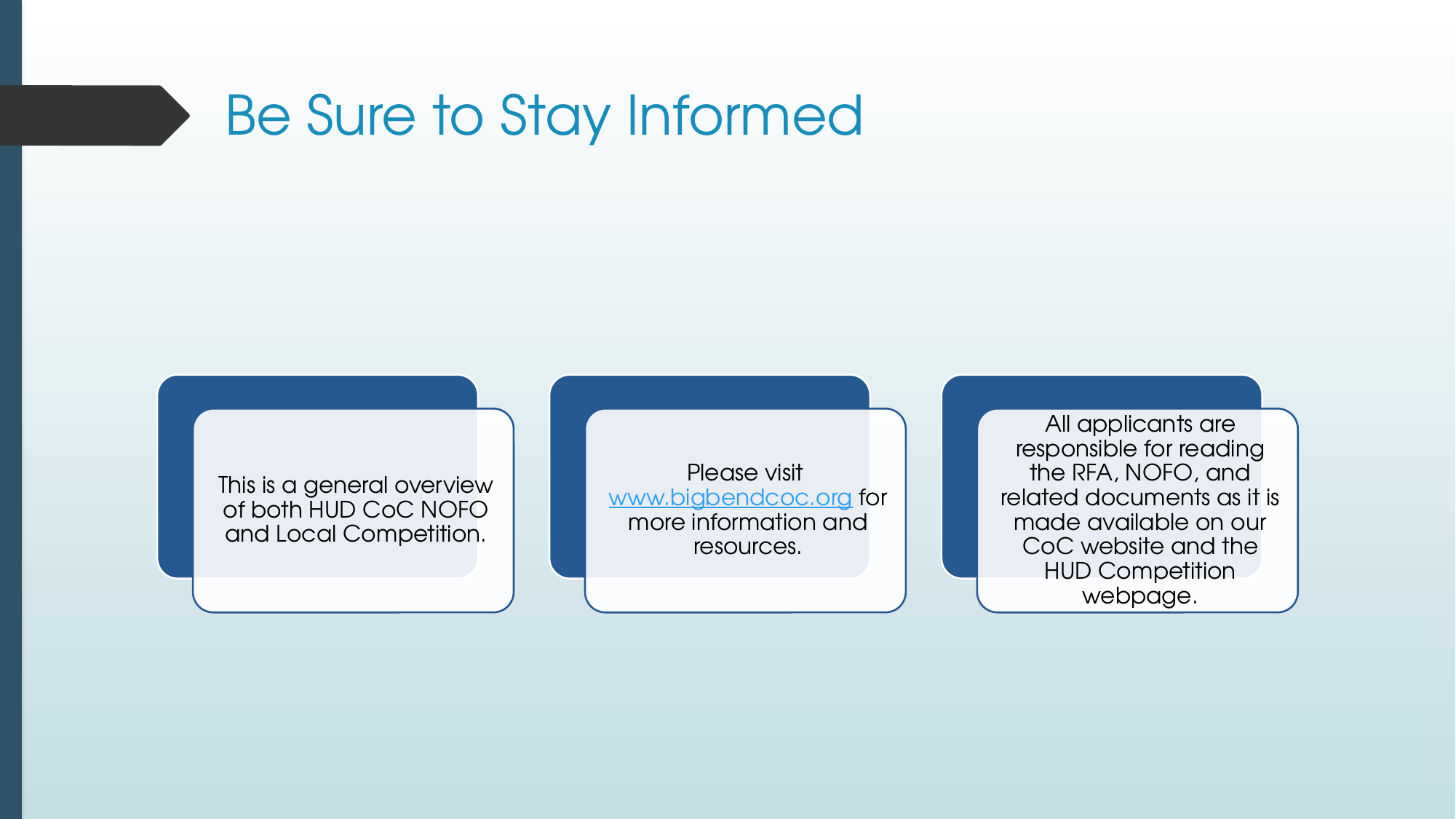

# Be Sure to Stay Informed

This is a general overview of both HUD CoC NOFO and Local Competition.
Please visit www.bigbendcoc.org for more information and resources.
All applicants are responsible for reading the RFA, NOFO, and related documents as it is made available on our CoC website and the HUD Competition webpage.